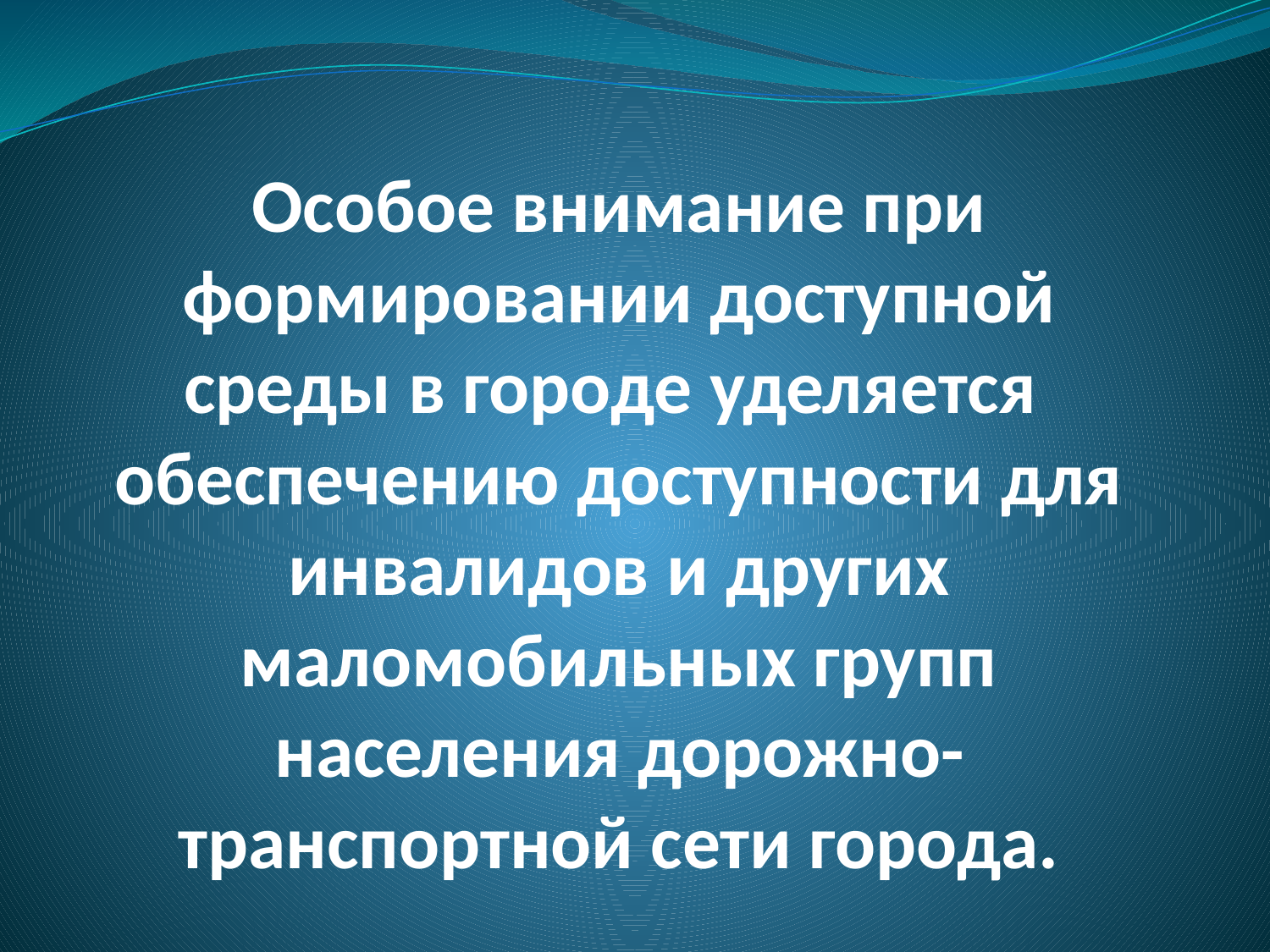

# Особое внимание при формировании доступной среды в городе уделяется  обеспечению доступности для инвалидов и других маломобильных групп населения дорожно-транспортной сети города.